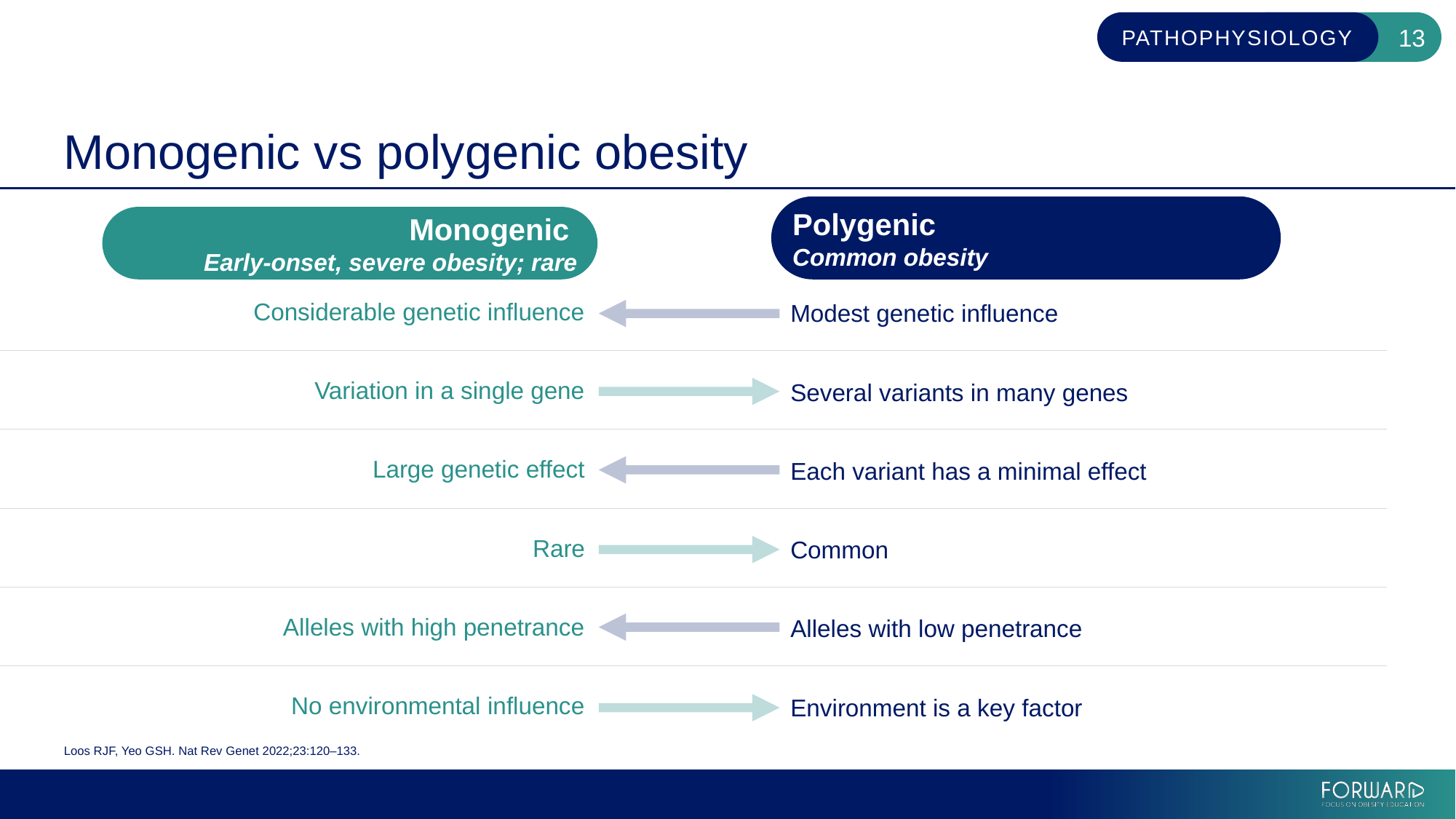

# Monogenic vs polygenic obesity
Polygenic
Common obesity
Monogenic
Early-onset, severe obesity; rare
Considerable genetic influence
Modest genetic influence
Variation in a single gene
Several variants in many genes
Large genetic effect
Each variant has a minimal effect
Rare
Common
Alleles with high penetrance
Alleles with low penetrance
No environmental influence
Environment is a key factor
Loos RJF, Yeo GSH. Nat Rev Genet 2022;23:120–133.